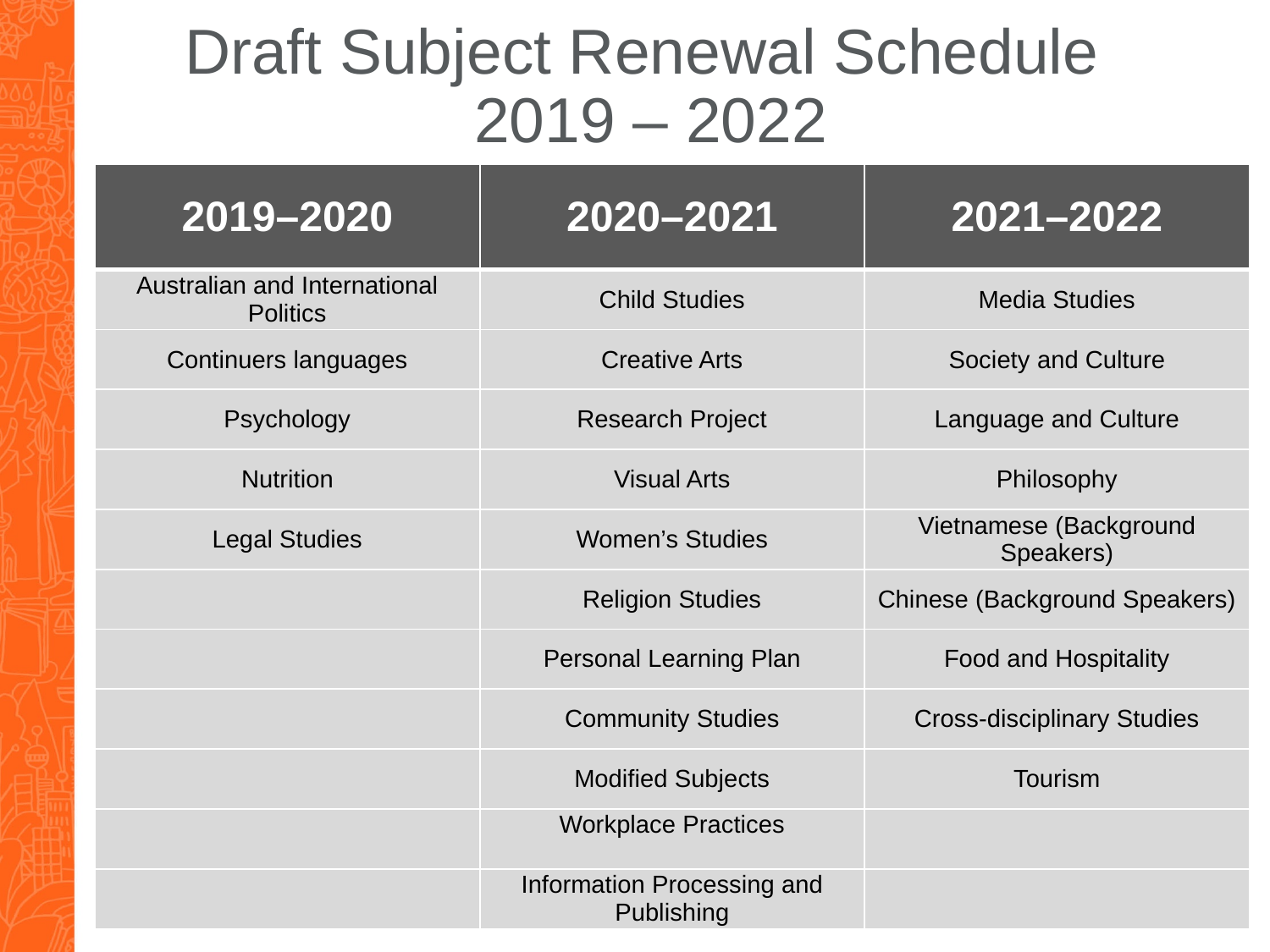

# Draft Subject Renewal Schedule 2019 – 2022
| 2019–2020 | 2020–2021 | 2021–2022 |
| --- | --- | --- |
| Australian and International Politics | Child Studies | Media Studies |
| Continuers languages | Creative Arts | Society and Culture |
| Psychology | Research Project | Language and Culture |
| Nutrition | Visual Arts | Philosophy |
| Legal Studies | Women’s Studies | Vietnamese (Background Speakers) |
|  | Religion Studies | Chinese (Background Speakers) |
|  | Personal Learning Plan | Food and Hospitality |
|  | Community Studies | Cross-disciplinary Studies |
|  | Modified Subjects | Tourism |
|  | Workplace Practices |  |
|  | Information Processing and Publishing |  |